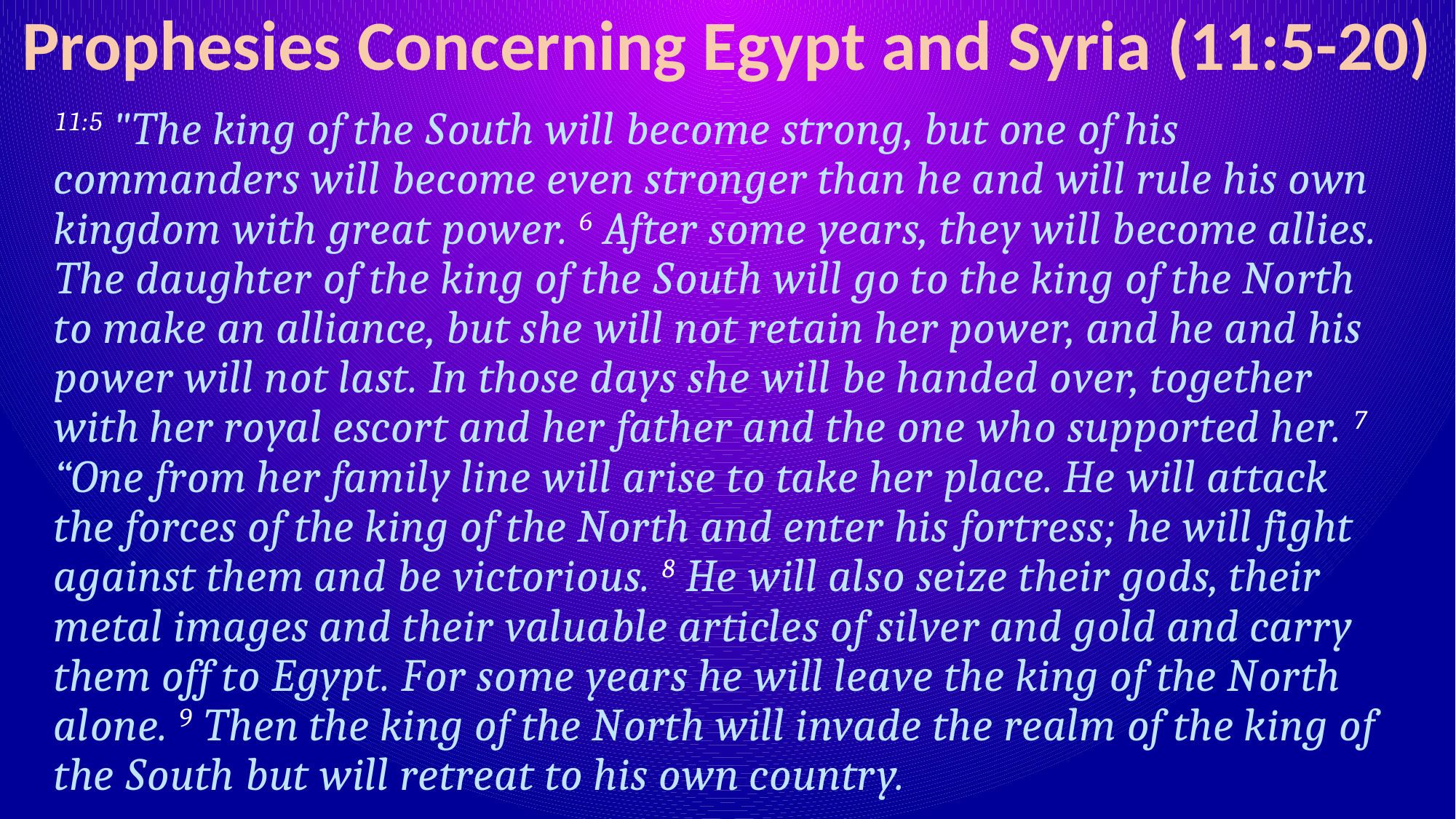

# Prophesies Concerning Egypt and Syria (11:5-20)
11:5 "The king of the South will become strong, but one of his commanders will become even stronger than he and will rule his own kingdom with great power. 6 After some years, they will become allies. The daughter of the king of the South will go to the king of the North to make an alliance, but she will not retain her power, and he and his power will not last. In those days she will be handed over, together with her royal escort and her father and the one who supported her. 7 “One from her family line will arise to take her place. He will attack the forces of the king of the North and enter his fortress; he will fight against them and be victorious. 8 He will also seize their gods, their metal images and their valuable articles of silver and gold and carry them off to Egypt. For some years he will leave the king of the North alone. 9 Then the king of the North will invade the realm of the king of the South but will retreat to his own country.